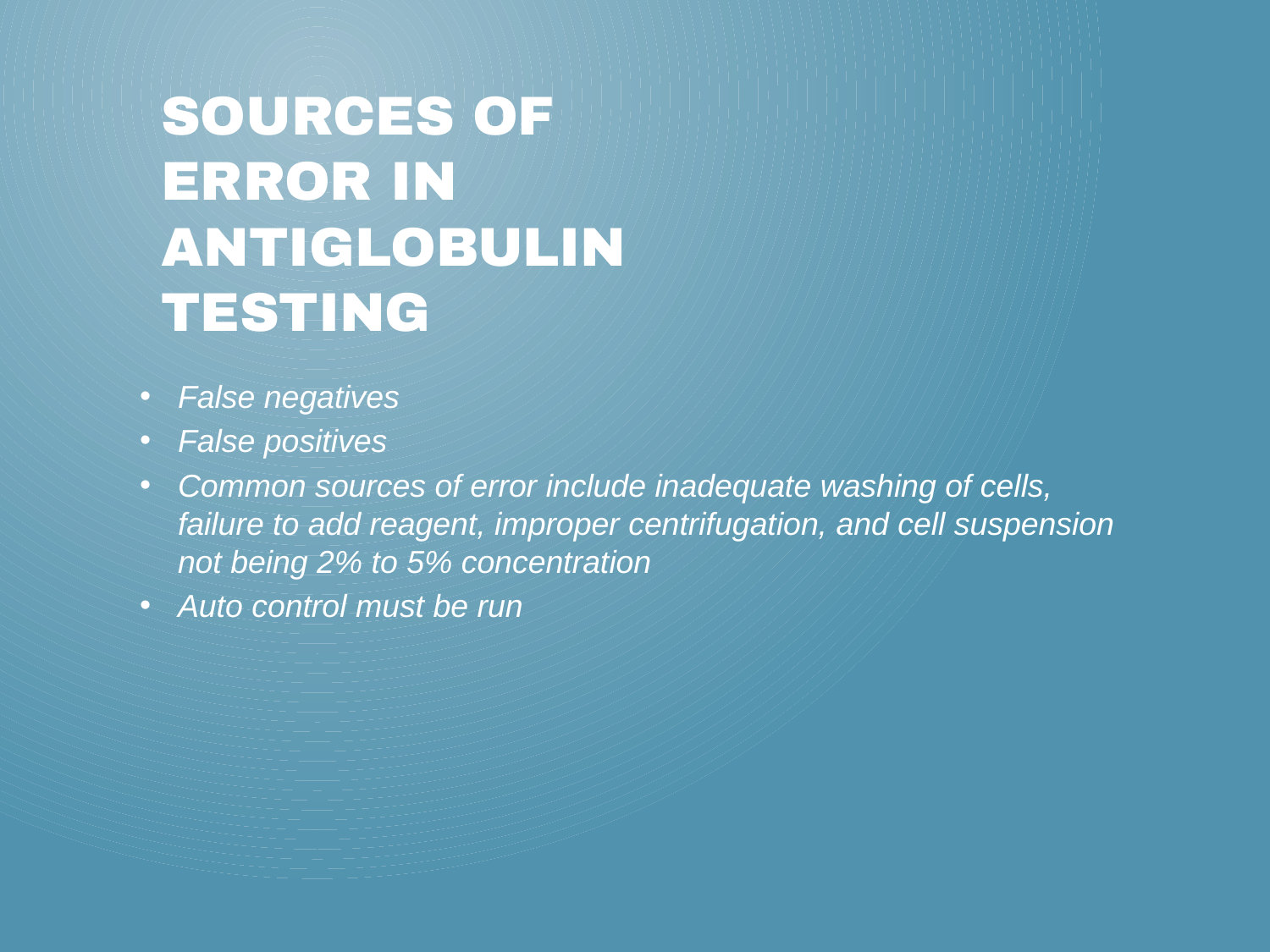

# Sources of Error in Antiglobulin Testing
False negatives
False positives
Common sources of error include inadequate washing of cells, failure to add reagent, improper centrifugation, and cell suspension not being 2% to 5% concentration
Auto control must be run